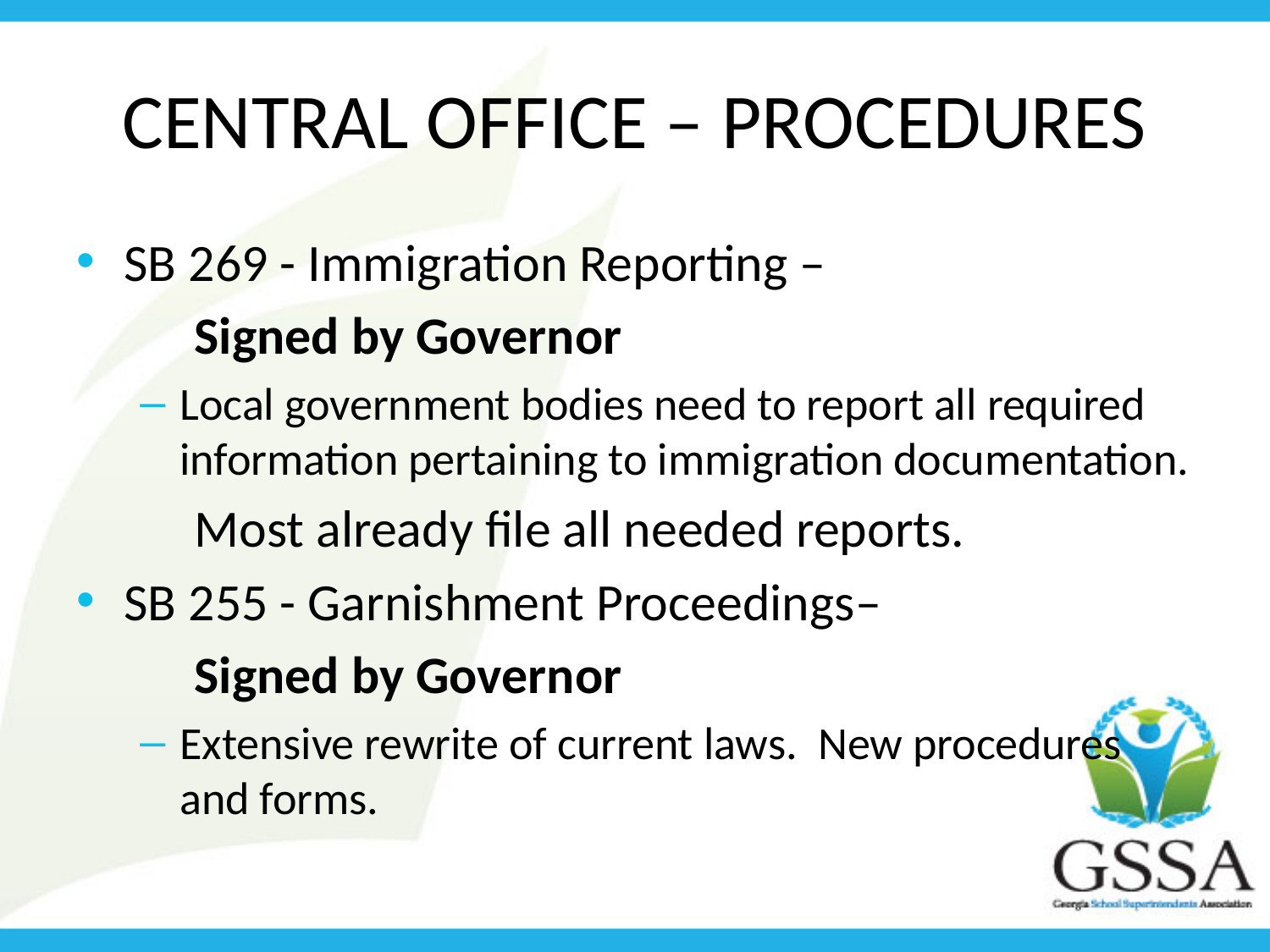

# Central Office – Procedures
SB 269 - Immigration Reporting –
	Signed by Governor
Local government bodies need to report all required information pertaining to immigration documentation.
		Most already file all needed reports.
SB 255 - Garnishment Proceedings–
	Signed by Governor
Extensive rewrite of current laws.  New procedures and forms.